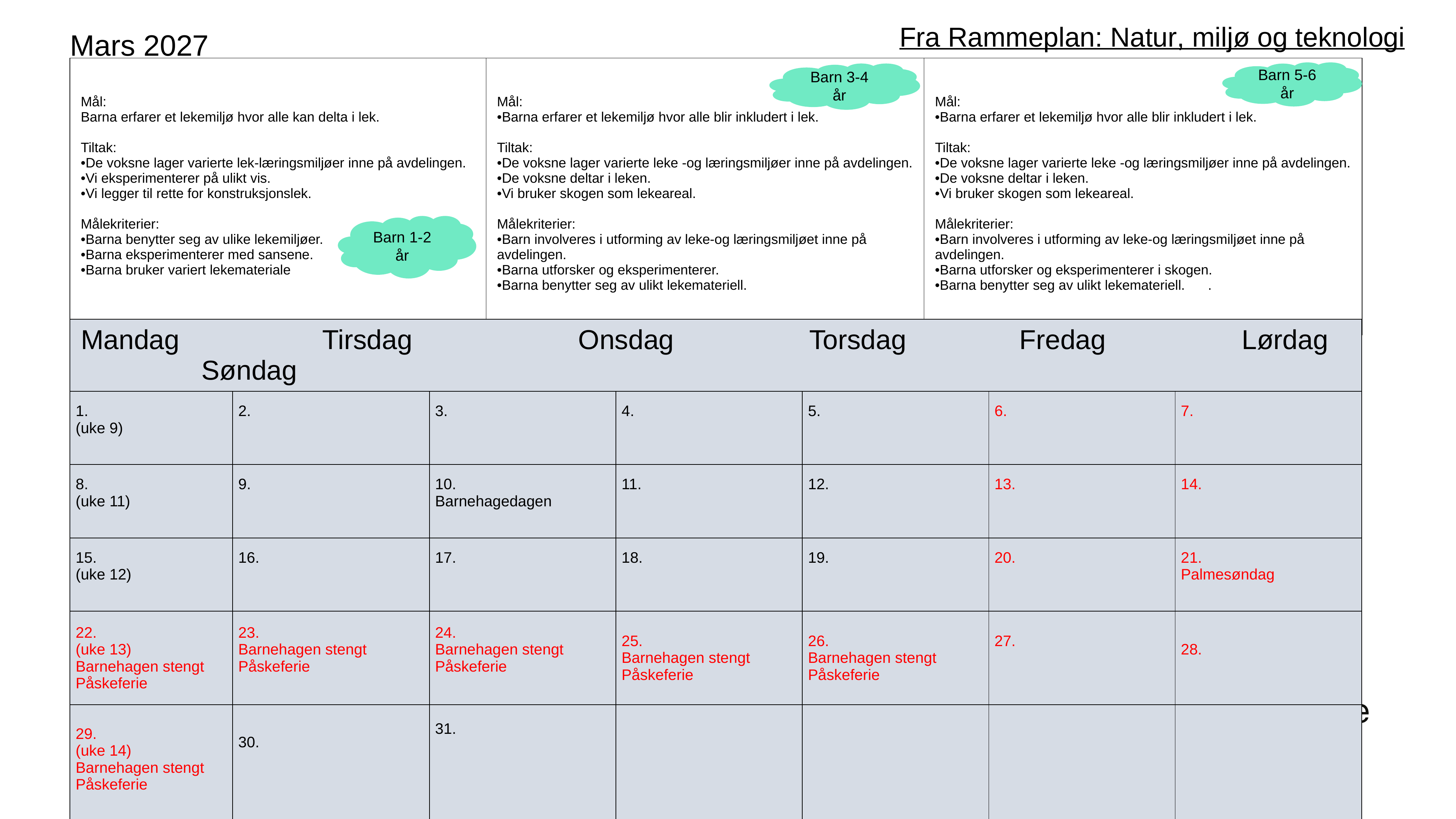

Fra Rammeplan: Natur, miljø og teknologi
# Mars 2027
| Mål: Barna erfarer et lekemiljø hvor alle kan delta i lek. ​ Tiltak: •De voksne lager varierte lek-læringsmiljøer inne på avdelingen. •Vi eksperimenterer på ulikt vis. •Vi legger til rette for konstruksjonslek. ​ Målekriterier: •Barna benytter seg av ulike lekemiljøer. •Barna eksperimenterer med sansene. •Barna bruker variert lekemateriale | Mål: •Barna erfarer et lekemiljø hvor alle blir inkludert i lek. Tiltak: •De voksne lager varierte leke -og læringsmiljøer inne på avdelingen. •De voksne deltar i leken. •Vi bruker skogen som lekeareal. Målekriterier: •Barn involveres i utforming av leke-og læringsmiljøet inne på avdelingen. •Barna utforsker og eksperimenterer. •Barna benytter seg av ulikt lekemateriell. | Mål: •Barna erfarer et lekemiljø hvor alle blir inkludert i lek. Tiltak: •De voksne lager varierte leke -og læringsmiljøer inne på avdelingen. •De voksne deltar i leken. •Vi bruker skogen som lekeareal. Målekriterier: •Barn involveres i utforming av leke-og læringsmiljøet inne på avdelingen. •Barna utforsker og eksperimenterer i skogen. •Barna benytter seg av ulikt lekemateriell. . |
| --- | --- | --- |
Barn 5-6 år
Barn 3-4 år
Barn 1-2 år
| Mandag Tirsdag Onsdag Torsdag Fredag Lørdag Søndag |  |  |  |  |  |  |
| --- | --- | --- | --- | --- | --- | --- |
| 1. (uke 9) | 2. | 3. | 4. | 5. | 6. | 7. |
| 8. (uke 11) | 9. | 10. Barnehagedagen | 11. | 12. | 13. | 14. |
| 15. (uke 12) | 16. | 17. | 18. | 19. | 20. | 21. Palmesøndag |
| 22. (uke 13) Barnehagen stengt Påskeferie | 23. Barnehagen stengt Påskeferie | 24. Barnehagen stengt Påskeferie | 25. Barnehagen stengt Påskeferie | 26. Barnehagen stengt Påskeferie | 27. | 28. |
| 29. (uke 14) Barnehagen stengt Påskeferie | 30. | 31. |  |  |  |  |